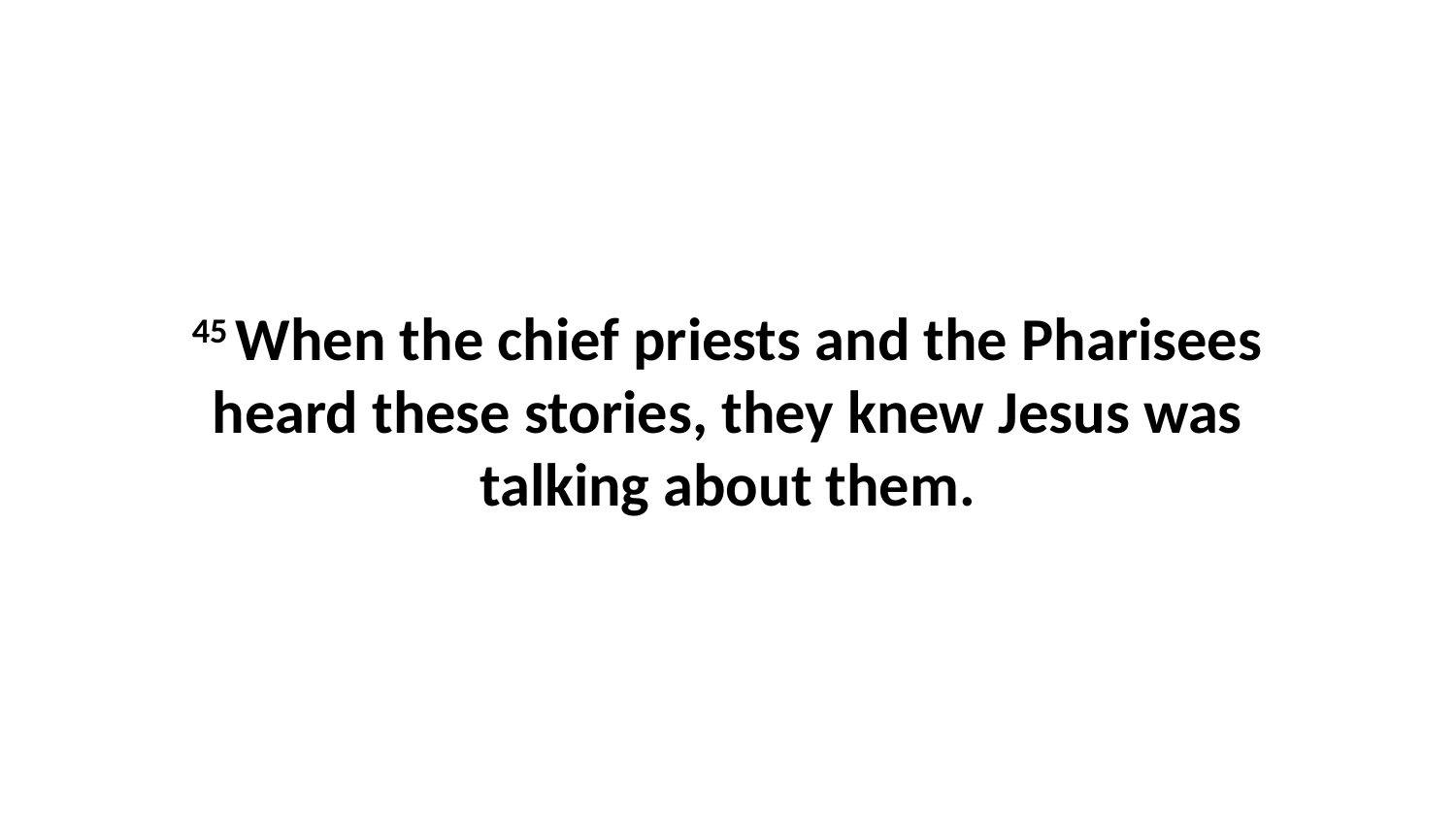

45 When the chief priests and the Pharisees heard these stories, they knew Jesus was talking about them.